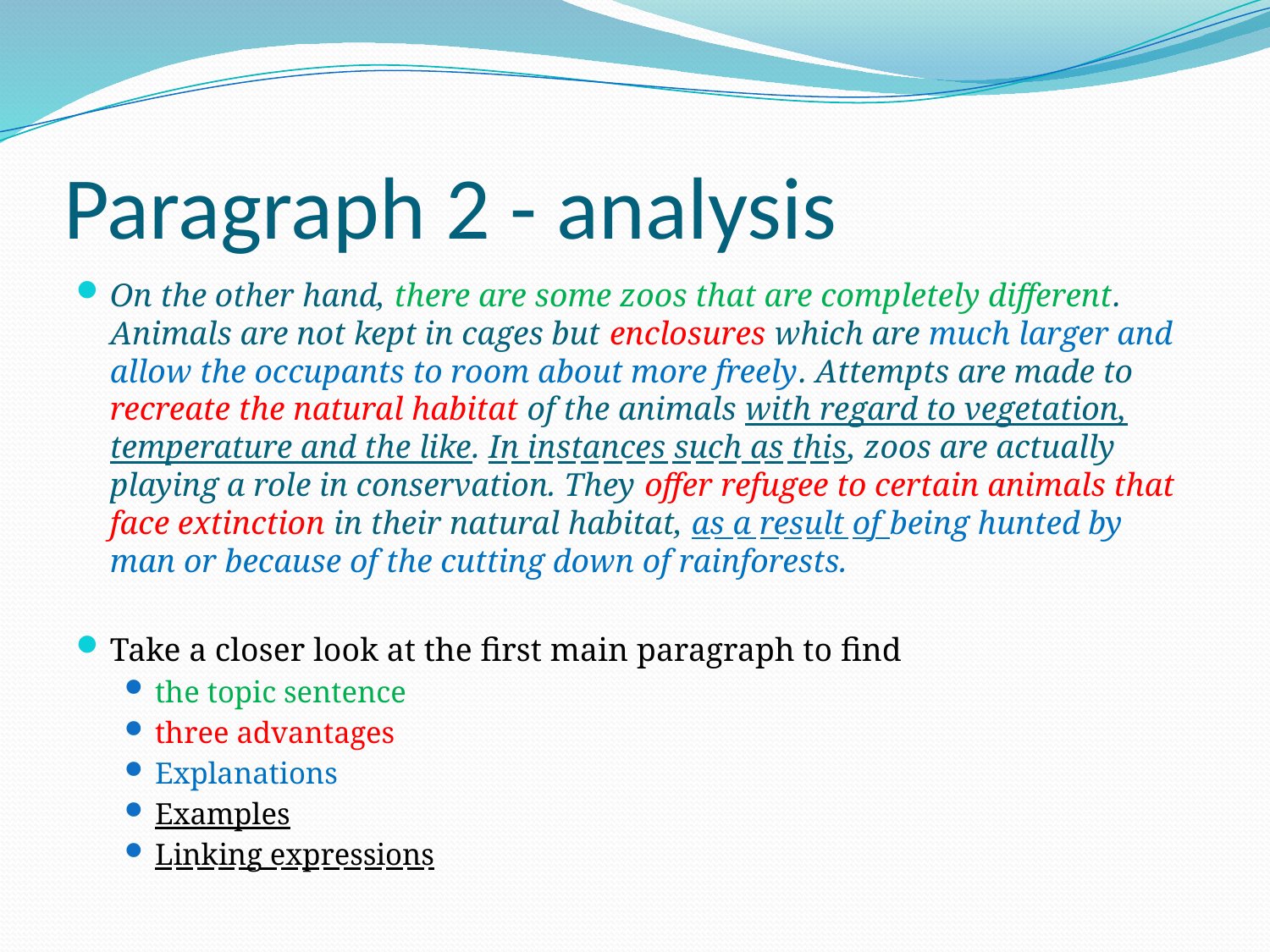

# Paragraph 2 - analysis
On the other hand, there are some zoos that are completely different. Animals are not kept in cages but enclosures which are much larger and allow the occupants to room about more freely. Attempts are made to recreate the natural habitat of the animals with regard to vegetation, temperature and the like. In instances such as this, zoos are actually playing a role in conservation. They offer refugee to certain animals that face extinction in their natural habitat, as a result of being hunted by man or because of the cutting down of rainforests.

Take a closer look at the first main paragraph to find
the topic sentence
three advantages
Explanations
Examples
Linking expressions